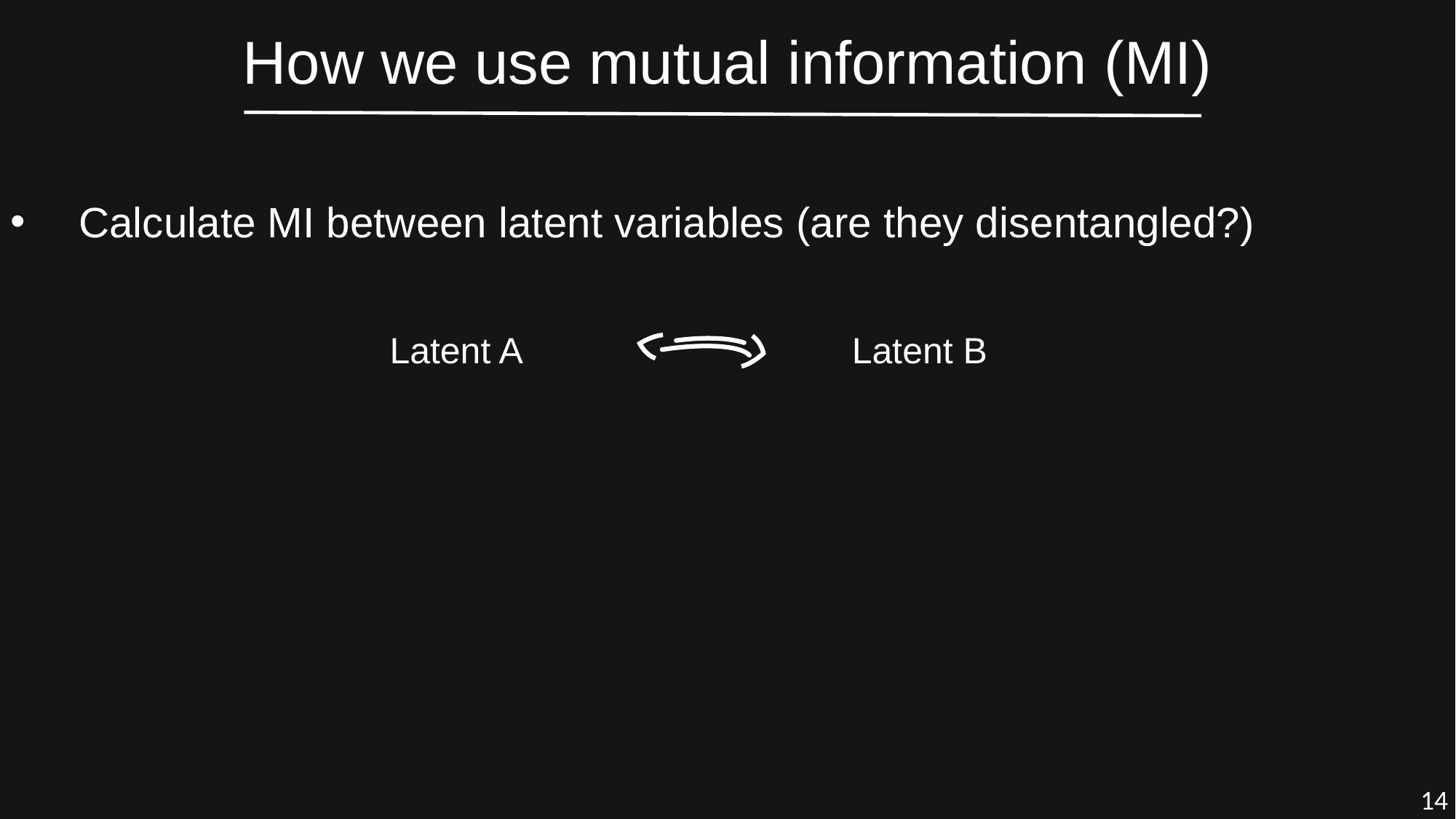

How we use mutual information (MI)
Calculate MI between latent variables (are they disentangled?)

Latent A
Latent B
14